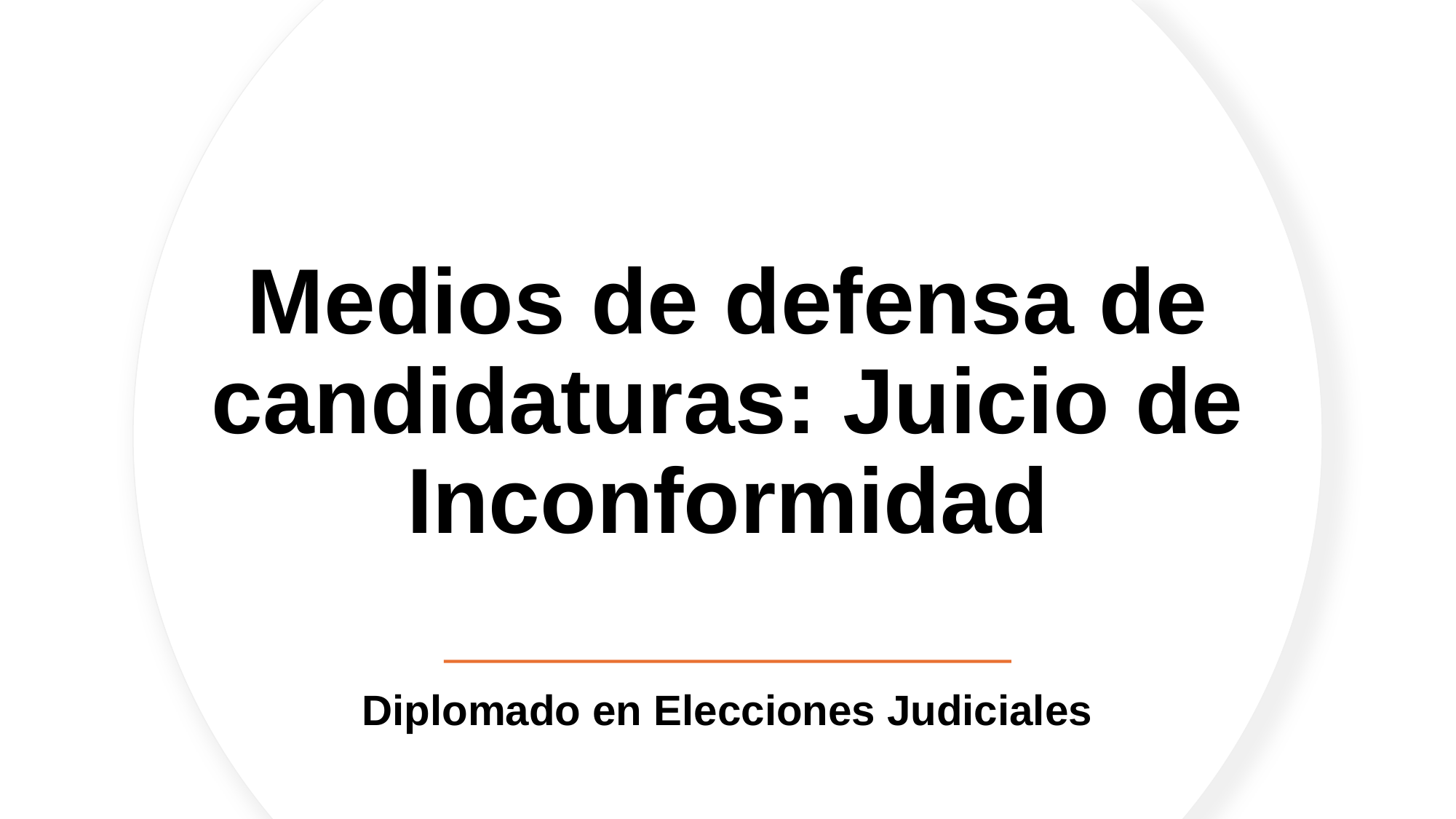

# Medios de defensa de candidaturas: Juicio de Inconformidad

Diplomado en Elecciones Judiciales